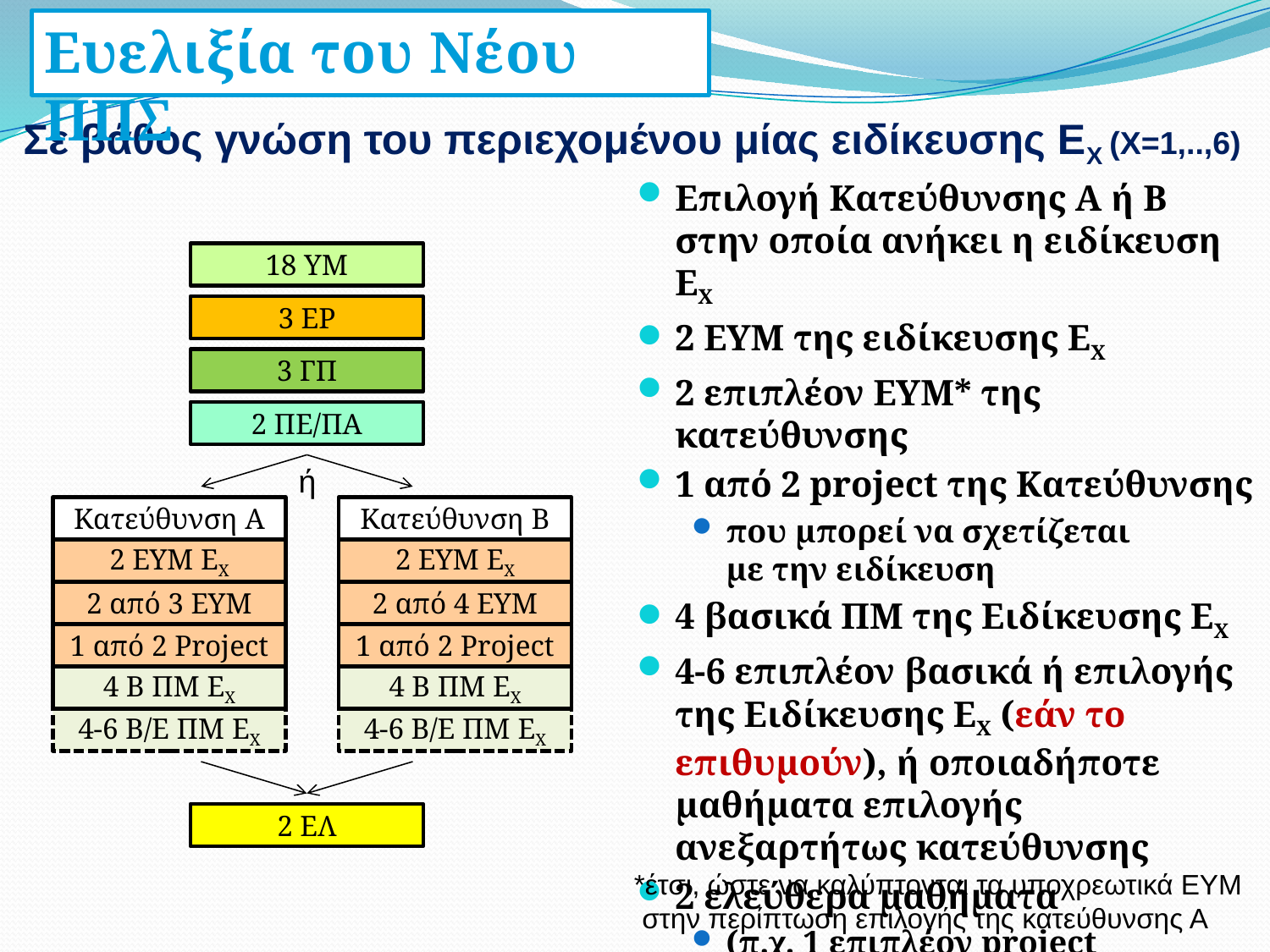

Ευελιξία του Νέου ΠΠΣ
Σε βάθος γνώση του περιεχομένου μίας ειδίκευσης ΕΧ (Χ=1,..,6)
Επιλογή Κατεύθυνσης Α ή Β στην οποία ανήκει η ειδίκευση ΕΧ
2 ΕΥΜ της ειδίκευσης ΕΧ
2 επιπλέον ΕΥΜ* της κατεύθυνσης
1 από 2 project της Κατεύθυνσης
που μπορεί να σχετίζεται
με την ειδίκευση
4 βασικά ΠΜ της Ειδίκευσης ΕΧ
4-6 επιπλέον βασικά ή επιλογής της Ειδίκευσης ΕΧ (εάν το επιθυμούν), ή οποιαδήποτε μαθήματα επιλογής
ανεξαρτήτως κατεύθυνσης
2 ελεύθερα μαθήματα
(π.χ. 1 επιπλέον project
και από την άλλη Κατεύθυνση)
18 ΥΜ
3 ΕΡ
3 ΓΠ
2 ΠΕ/ΠΑ
ή
Κατεύθυνση Α
Κατεύθυνση Β
2 ΕΥΜ ΕΧ
2 ΕΥΜ ΕΧ
2 από 3 ΕΥΜ
2 από 4 ΕΥΜ
1 από 2 Project
1 από 2 Project
4 Β ΠΜ ΕΧ
4 Β ΠΜ ΕΧ
4-6 Β/Ε ΠΜ ΕΧ
4-6 Β/Ε ΠΜ ΕΧ
2 ΕΛ
*έτσι, ώστε να καλύπτονται τα υποχρεωτικά ΕΥΜ
 στην περίπτωση επιλογής της κατεύθυνσης Α